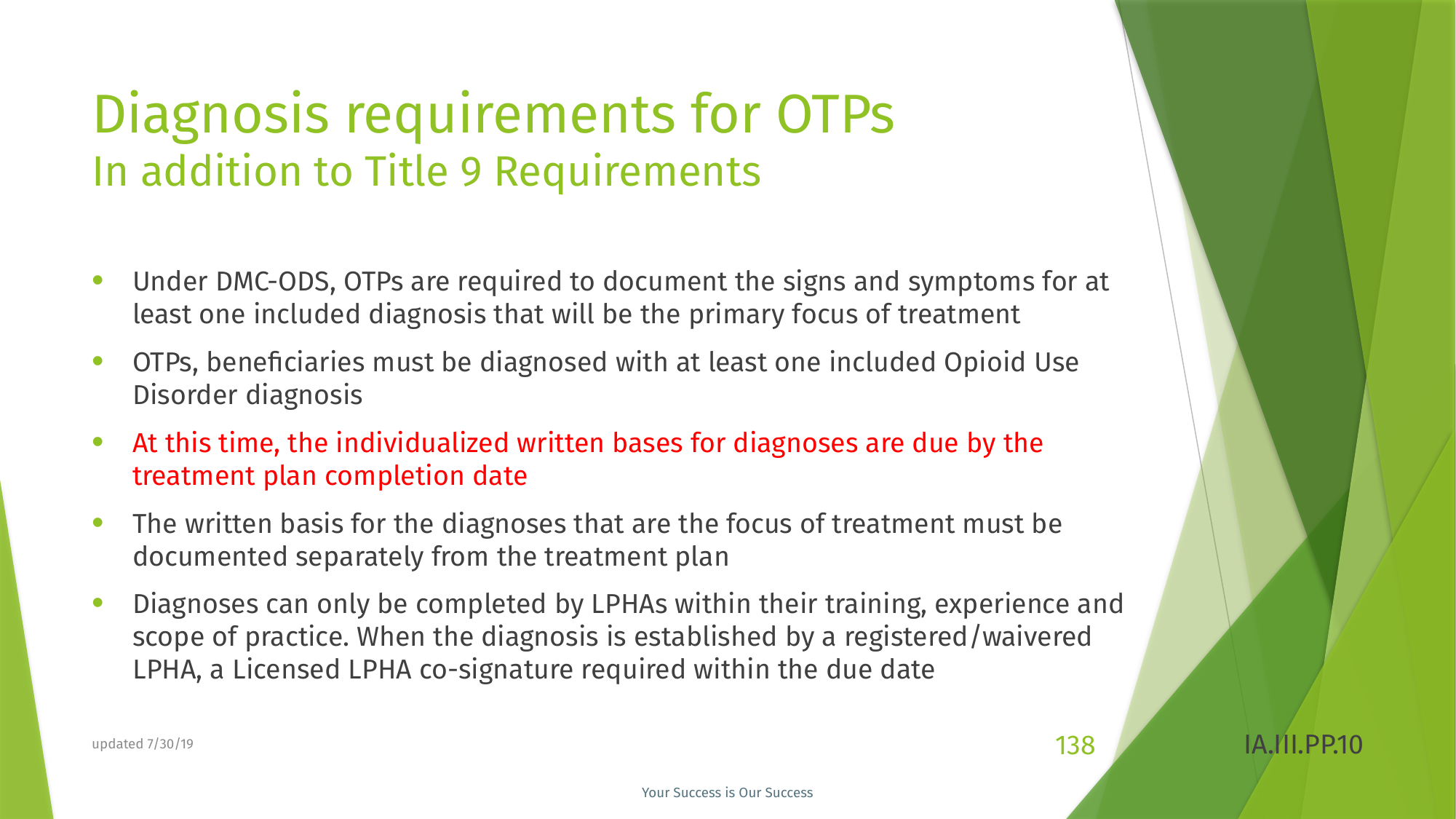

# Diagnosis requirements for OTPs In addition to Title 9 Requirements
Under DMC-ODS, OTPs are required to document the signs and symptoms for at least one included diagnosis that will be the primary focus of treatment
OTPs, beneficiaries must be diagnosed with at least one included Opioid Use Disorder diagnosis
At this time, the individualized written bases for diagnoses are due by the treatment plan completion date
The written basis for the diagnoses that are the focus of treatment must be documented separately from the treatment plan
Diagnoses can only be completed by LPHAs within their training, experience and scope of practice. When the diagnosis is established by a registered/waivered LPHA, a Licensed LPHA co-signature required within the due date
updated 7/30/19
138
IA.III.PP.10